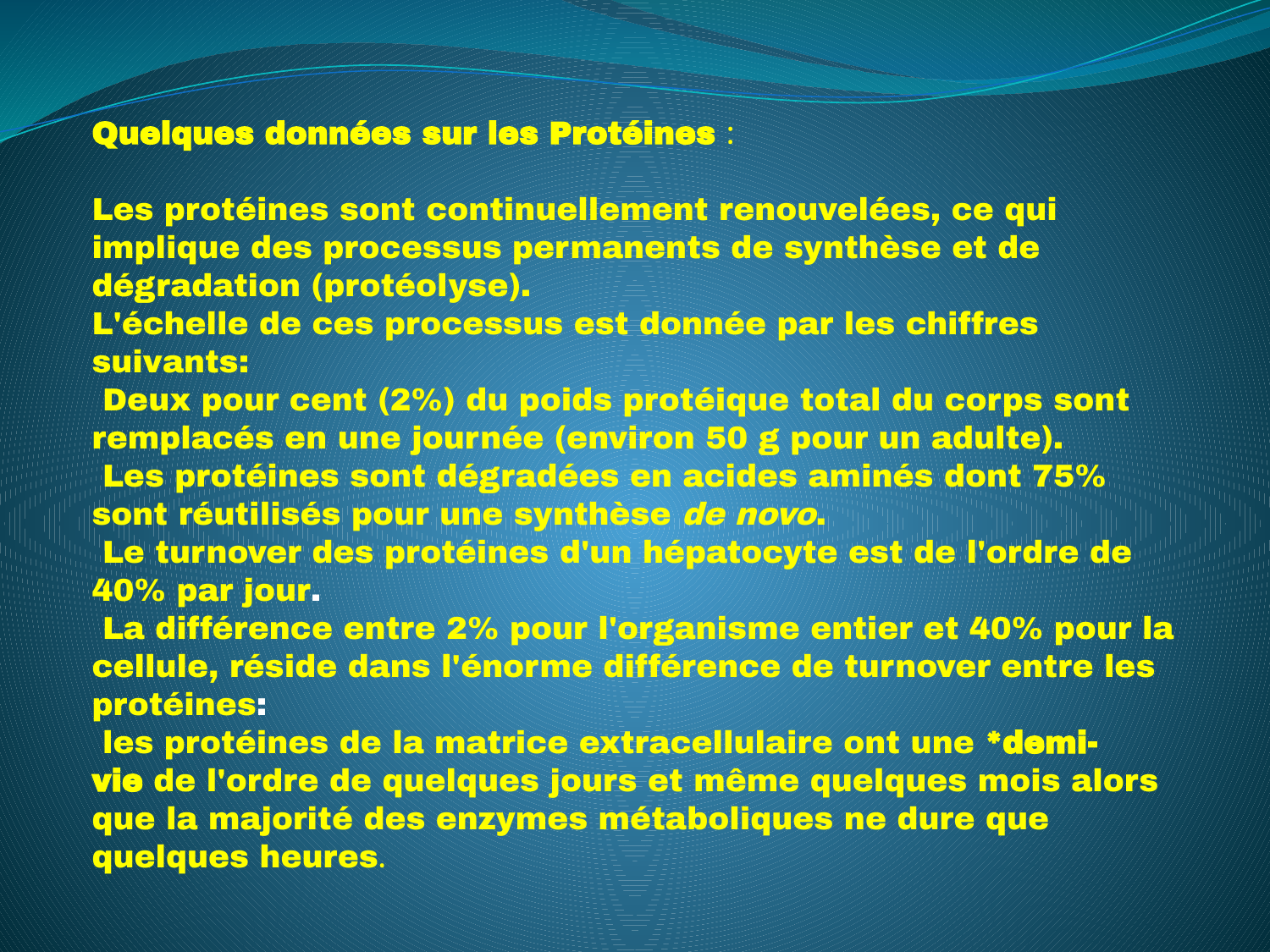

Quelques données sur les Protéines :

Les protéines sont continuellement renouvelées, ce qui implique des processus permanents de synthèse et de dégradation (protéolyse).
L'échelle de ces processus est donnée par les chiffres suivants:
 Deux pour cent (2%) du poids protéique total du corps sont remplacés en une journée (environ 50 g pour un adulte).
 Les protéines sont dégradées en acides aminés dont 75% sont réutilisés pour une synthèse de novo.
 Le turnover des protéines d'un hépatocyte est de l'ordre de 40% par jour.
 La différence entre 2% pour l'organisme entier et 40% pour la cellule, réside dans l'énorme différence de turnover entre les protéines:
 les protéines de la matrice extracellulaire ont une *demi-vie de l'ordre de quelques jours et même quelques mois alors que la majorité des enzymes métaboliques ne dure que quelques heures.